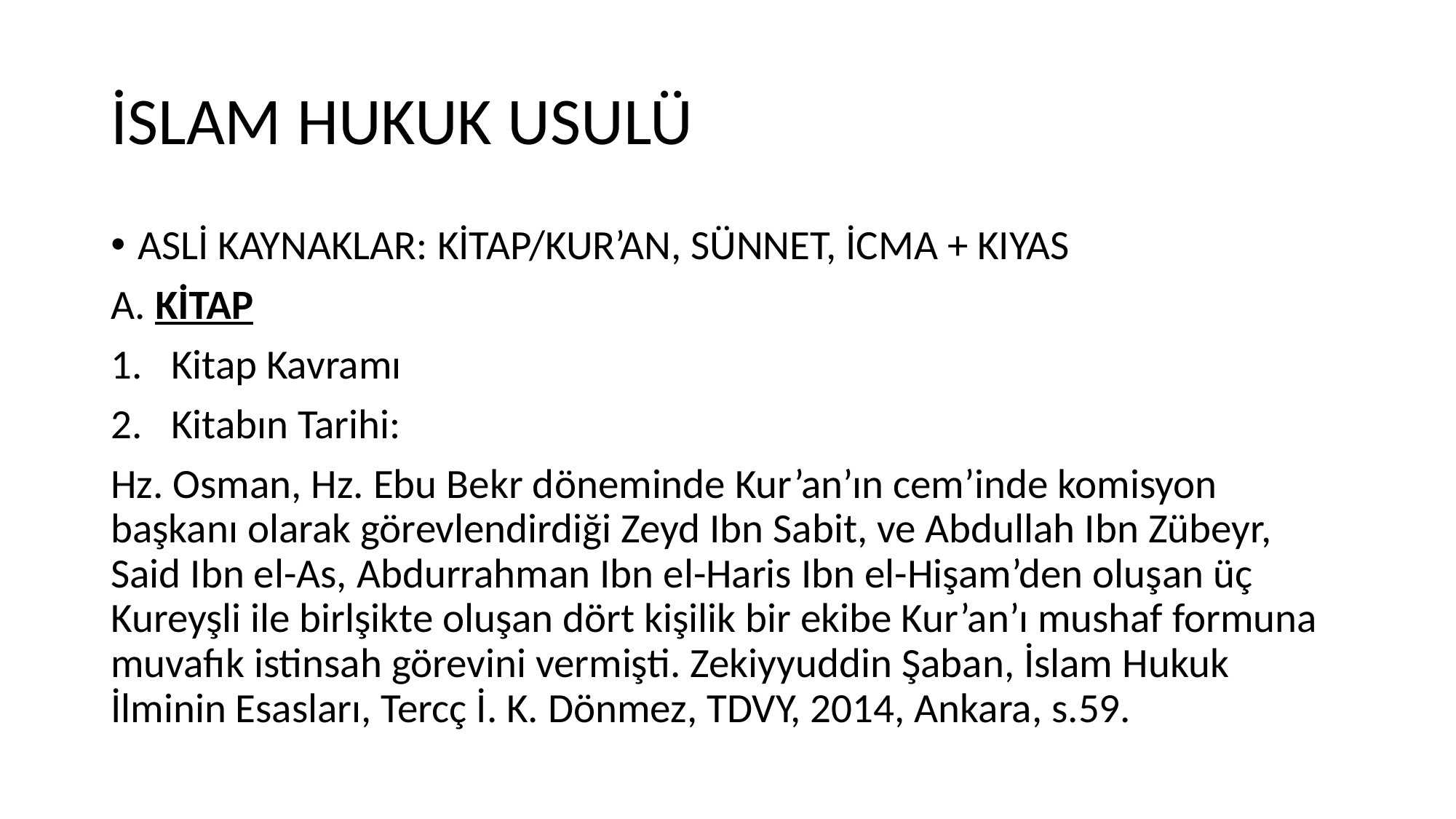

# İSLAM HUKUK USULÜ
ASLİ KAYNAKLAR: KİTAP/KUR’AN, SÜNNET, İCMA + KIYAS
A. KİTAP
Kitap Kavramı
Kitabın Tarihi:
Hz. Osman, Hz. Ebu Bekr döneminde Kur’an’ın cem’inde komisyon başkanı olarak görevlendirdiği Zeyd Ibn Sabit, ve Abdullah Ibn Zübeyr, Said Ibn el-As, Abdurrahman Ibn el-Haris Ibn el-Hişam’den oluşan üç Kureyşli ile birlşikte oluşan dört kişilik bir ekibe Kur’an’ı mushaf formuna muvafık istinsah görevini vermişti. Zekiyyuddin Şaban, İslam Hukuk İlminin Esasları, Tercç İ. K. Dönmez, TDVY, 2014, Ankara, s.59.